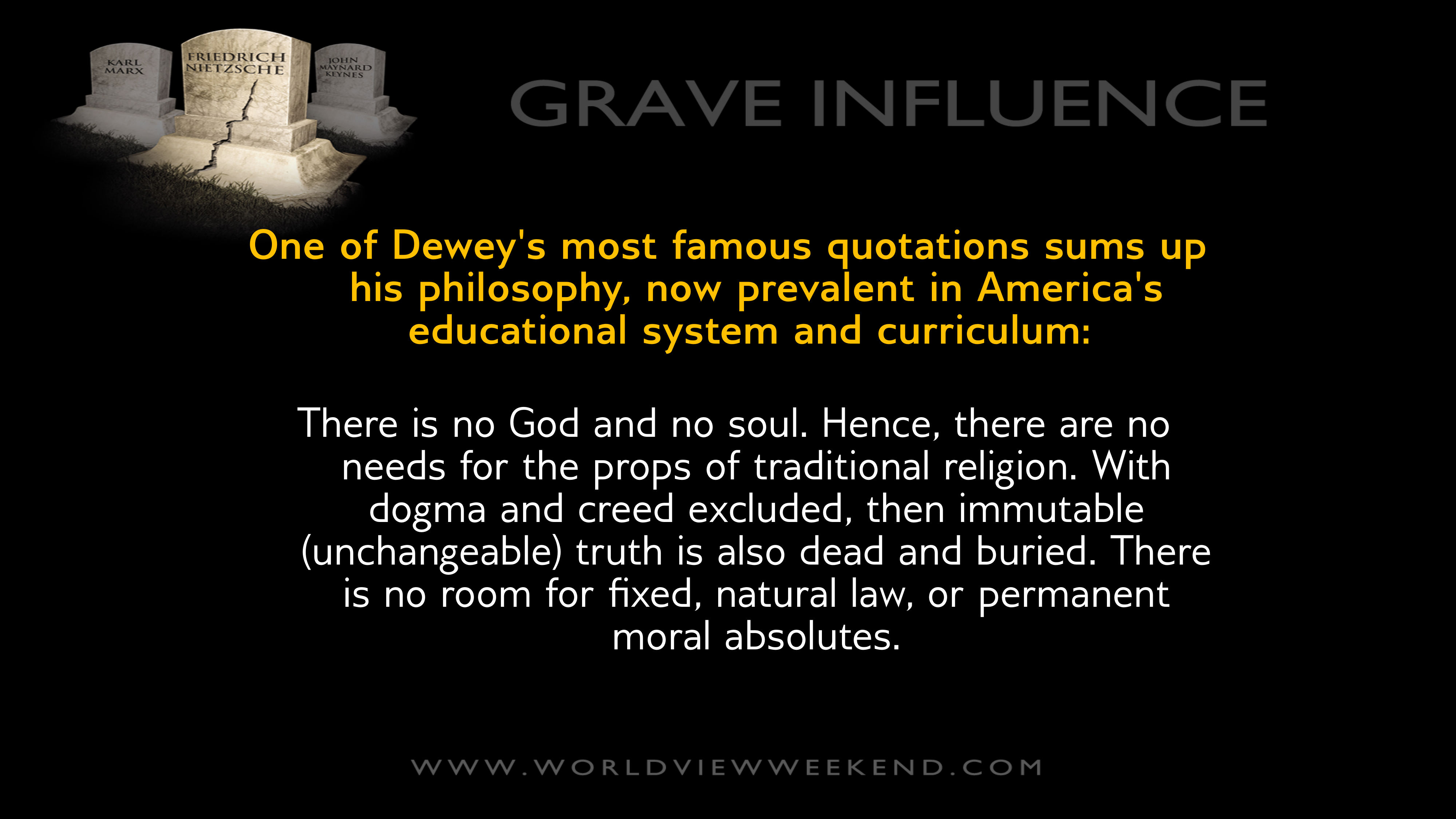

One of Dewey's most famous quotations sums up his philosophy, now prevalent in America's educational system and curriculum:
 There is no God and no soul. Hence, there are no needs for the props of traditional religion. With dogma and creed excluded, then immutable (unchangeable) truth is also dead and buried. There is no room for fixed, natural law, or permanent moral absolutes.